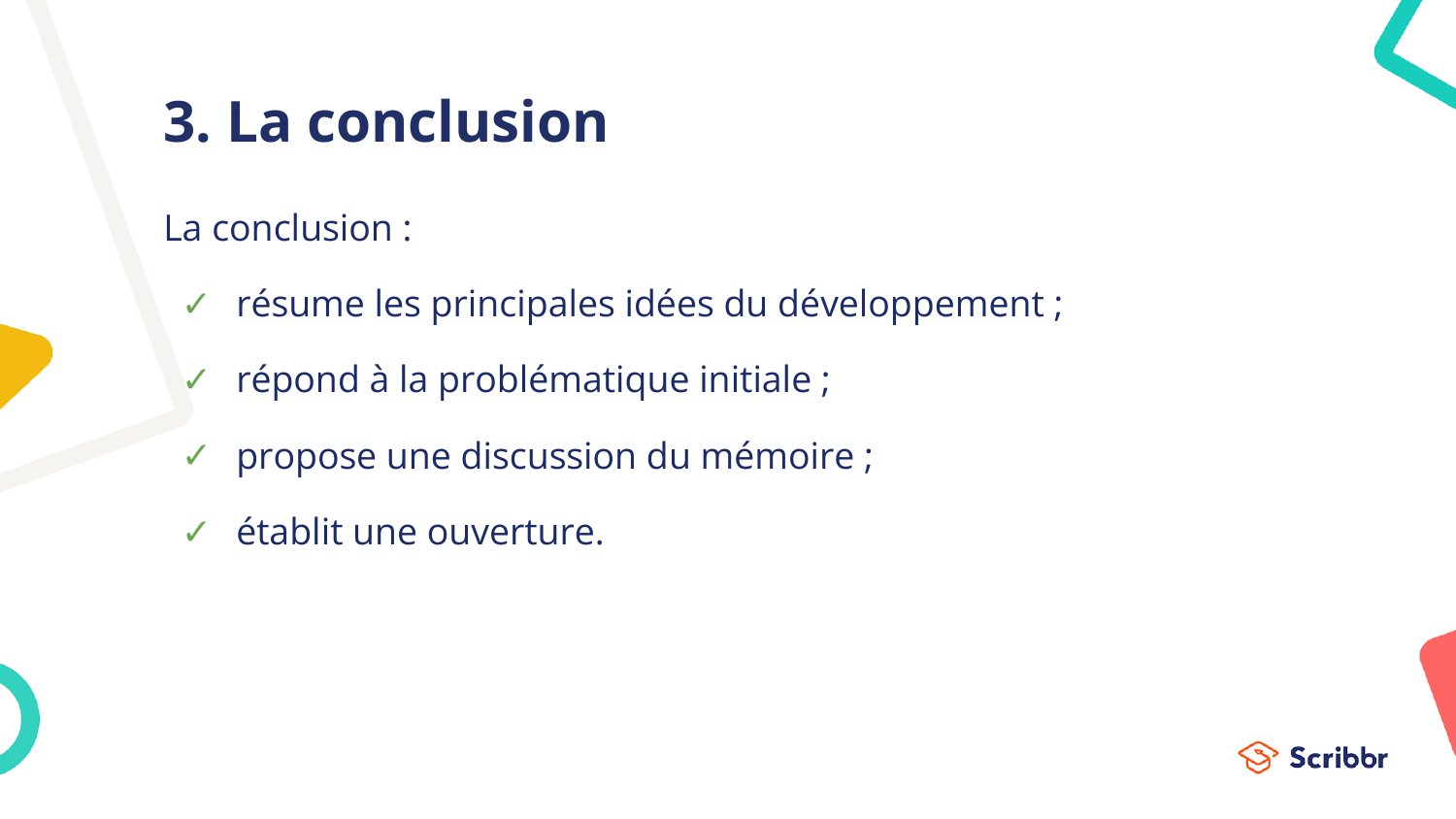

# 3. La conclusion
La conclusion :
résume les principales idées du développement ;
répond à la problématique initiale ;
propose une discussion du mémoire ;
établit une ouverture.